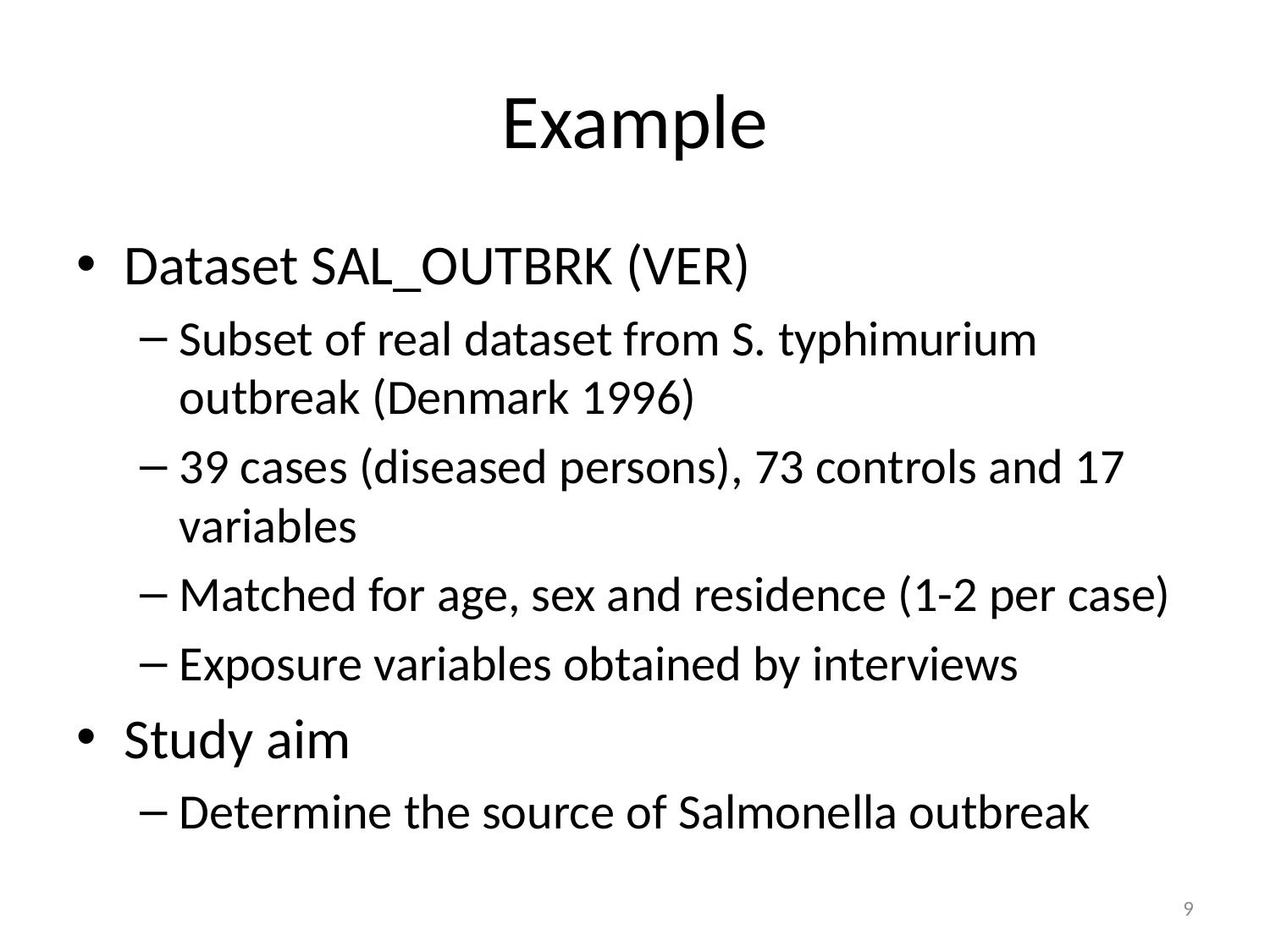

# Example
Dataset SAL_OUTBRK (VER)
Subset of real dataset from S. typhimurium outbreak (Denmark 1996)
39 cases (diseased persons), 73 controls and 17 variables
Matched for age, sex and residence (1-2 per case)
Exposure variables obtained by interviews
Study aim
Determine the source of Salmonella outbreak
9